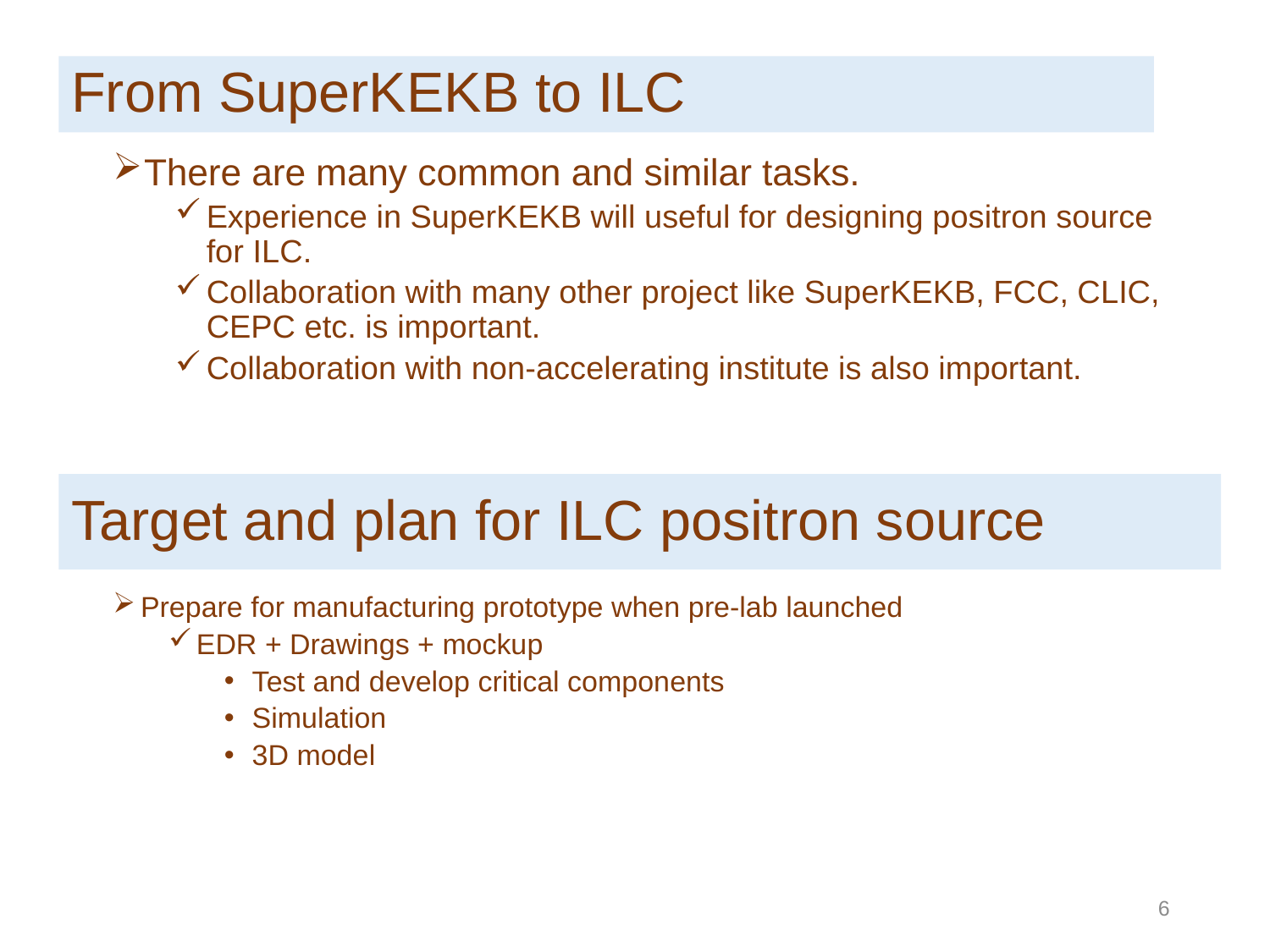

# From SuperKEKB to ILC
There are many common and similar tasks.
Experience in SuperKEKB will useful for designing positron source for ILC.
Collaboration with many other project like SuperKEKB, FCC, CLIC, CEPC etc. is important.
Collaboration with non-accelerating institute is also important.

Target and plan for ILC positron source
Prepare for manufacturing prototype when pre-lab launched
EDR + Drawings + mockup
Test and develop critical components
Simulation
3D model

6